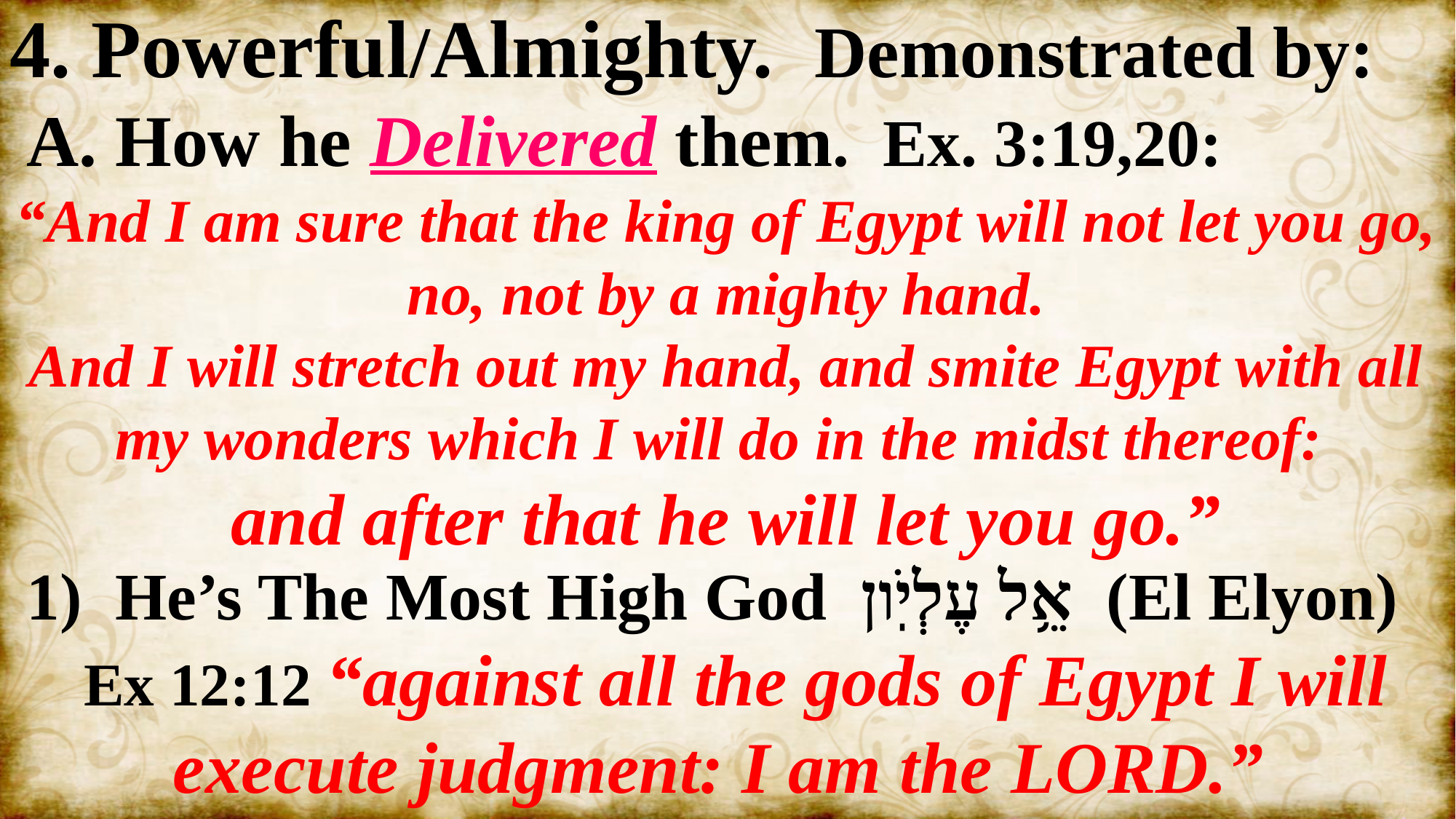

4. Powerful/Almighty.  Demonstrated by:
 A. How he Delivered them.  Ex. 3:19,20:
“And I am sure that the king of Egypt will not let you go, no, not by a mighty hand.
And I will stretch out my hand, and smite Egypt with all my wonders which I will do in the midst thereof:
and after that he will let you go.”

He’s The Most High God  אֵ֥ל עֶלְיֹֽון  (El Elyon)
 Ex 12:12 “against all the gods of Egypt I will execute judgment: I am the LORD.”